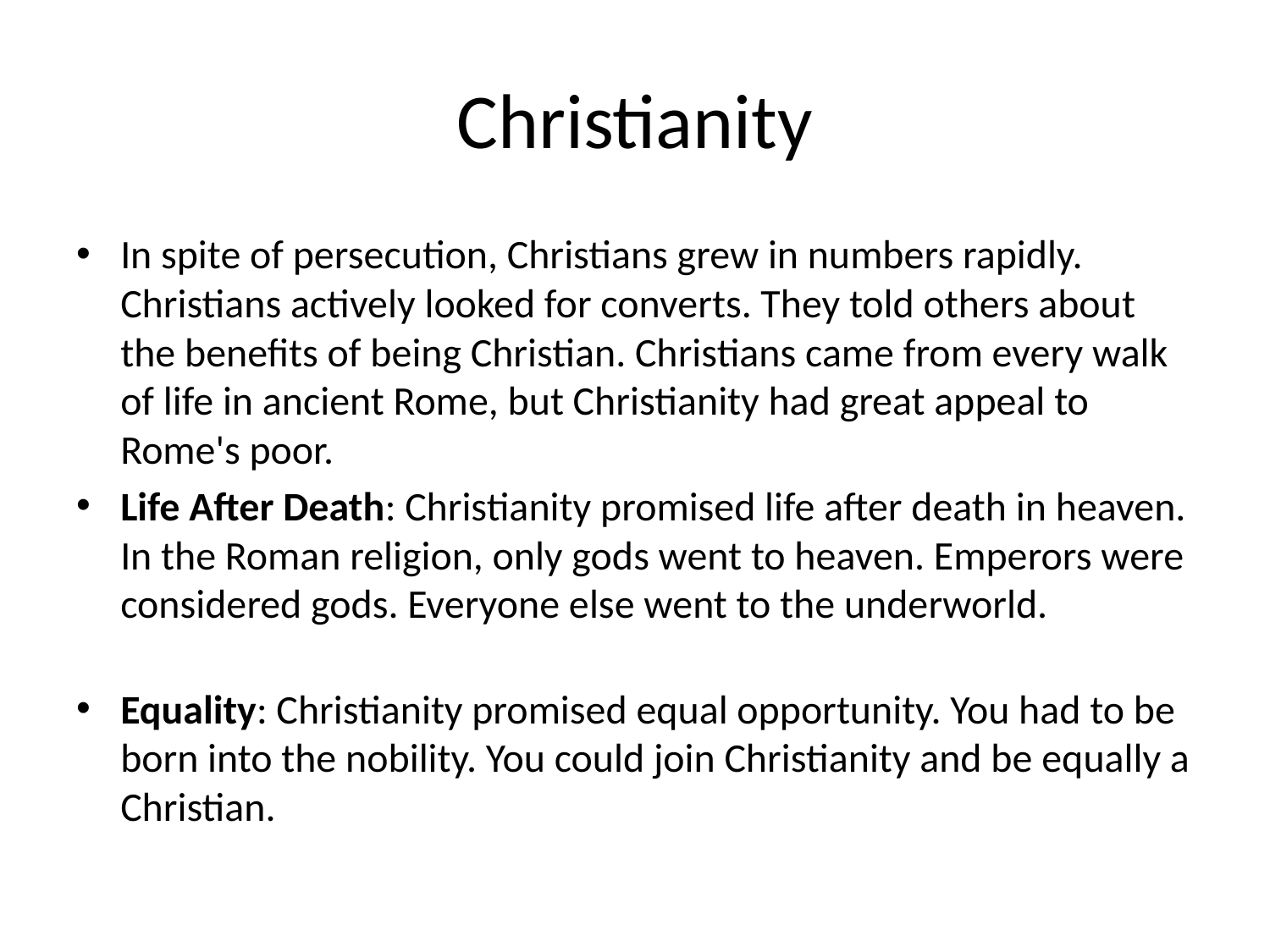

# Christianity
In spite of persecution, Christians grew in numbers rapidly. Christians actively looked for converts. They told others about the benefits of being Christian. Christians came from every walk of life in ancient Rome, but Christianity had great appeal to Rome's poor.
Life After Death: Christianity promised life after death in heaven. In the Roman religion, only gods went to heaven. Emperors were considered gods. Everyone else went to the underworld.
Equality: Christianity promised equal opportunity. You had to be born into the nobility. You could join Christianity and be equally a Christian.